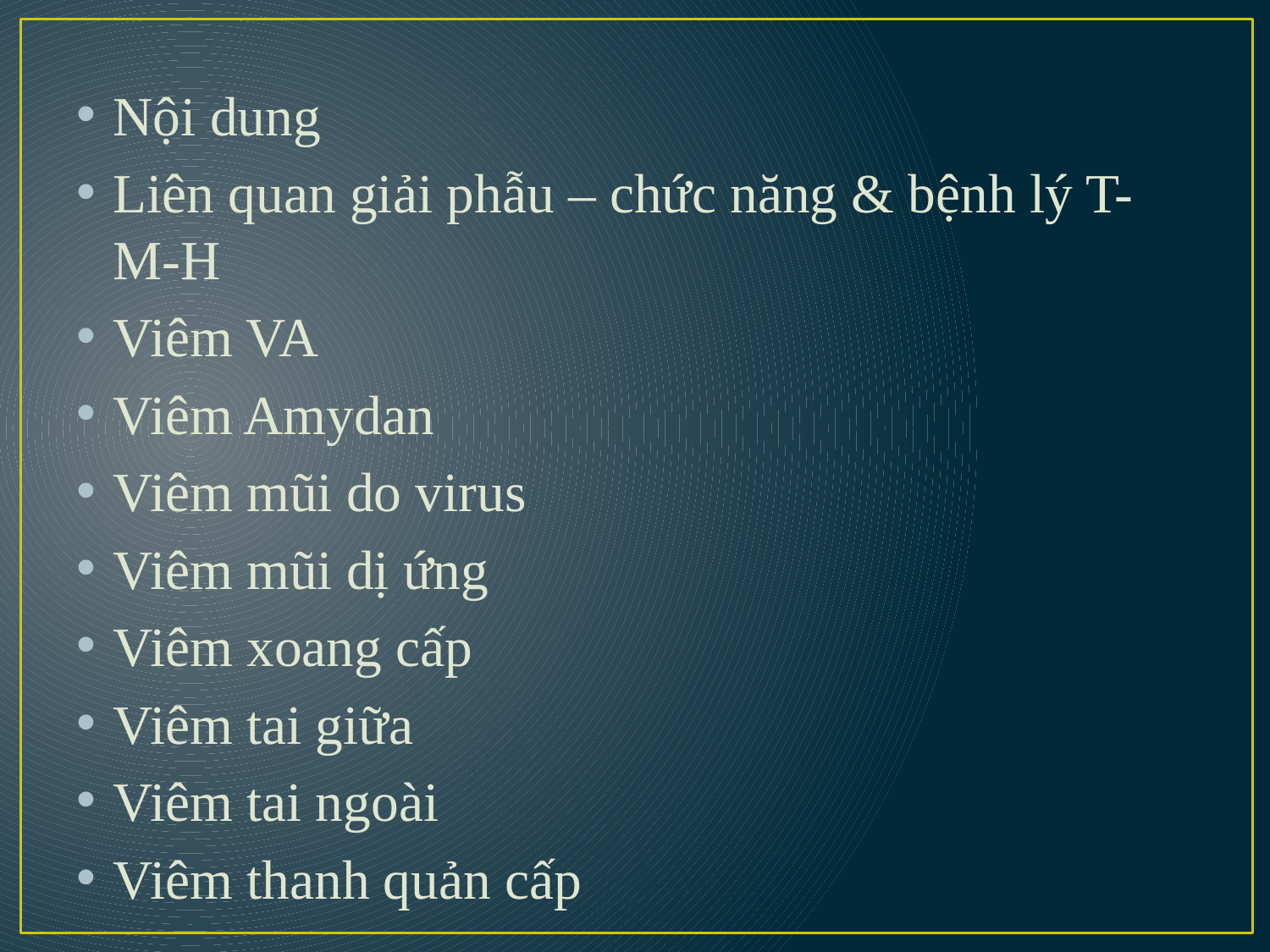

Nội dung
Liên quan giải phẫu – chức năng & bệnh lý T-M-H
Viêm VA
Viêm Amydan
Viêm mũi do virus
Viêm mũi dị ứng
Viêm xoang cấp
Viêm tai giữa
Viêm tai ngoài
Viêm thanh quản cấp